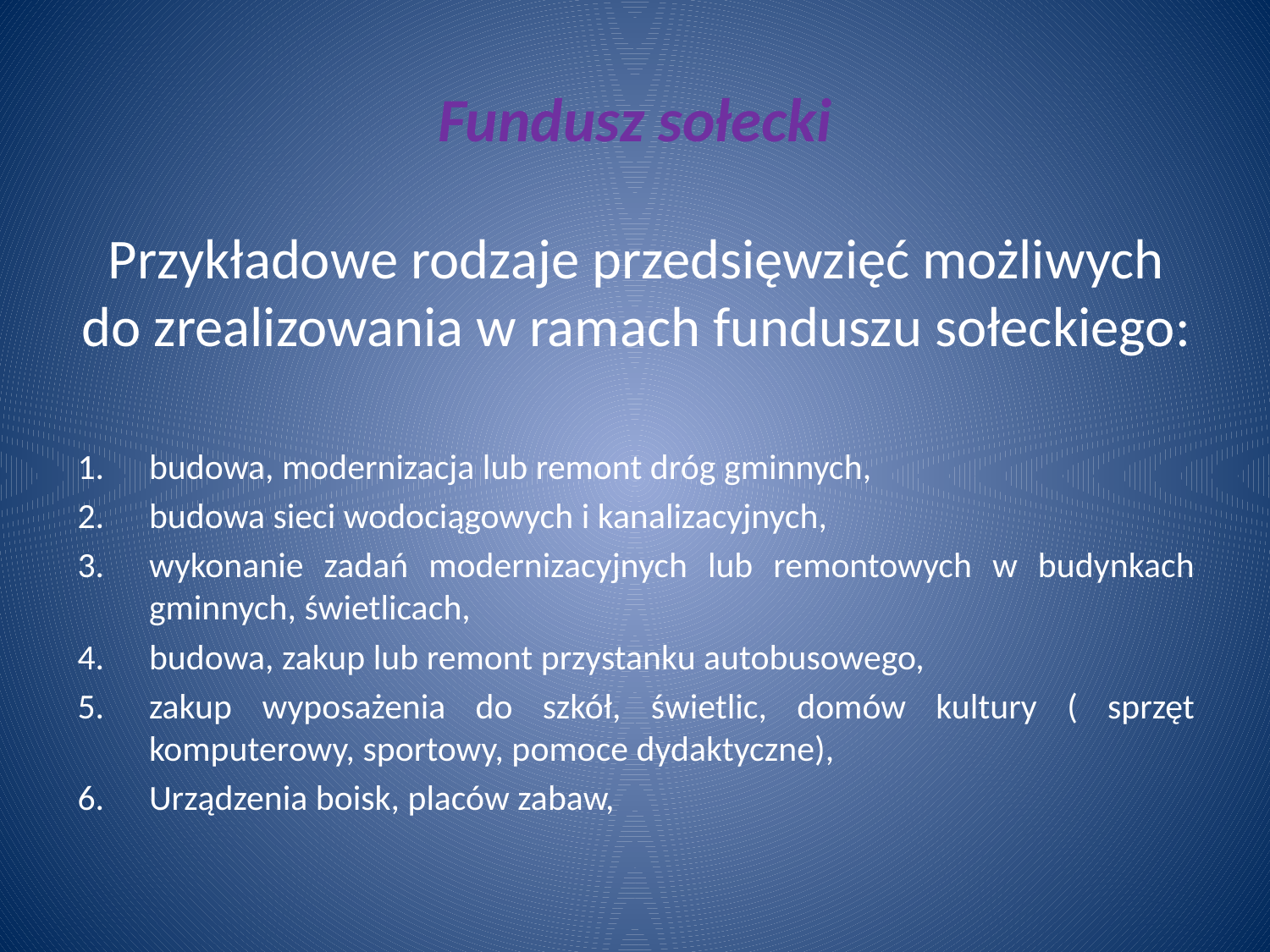

# Fundusz sołecki
Przykładowe rodzaje przedsięwzięć możliwych do zrealizowania w ramach funduszu sołeckiego:

budowa, modernizacja lub remont dróg gminnych,
budowa sieci wodociągowych i kanalizacyjnych,
wykonanie zadań modernizacyjnych lub remontowych w budynkach gminnych, świetlicach,
budowa, zakup lub remont przystanku autobusowego,
zakup wyposażenia do szkół, świetlic, domów kultury ( sprzęt komputerowy, sportowy, pomoce dydaktyczne),
Urządzenia boisk, placów zabaw,